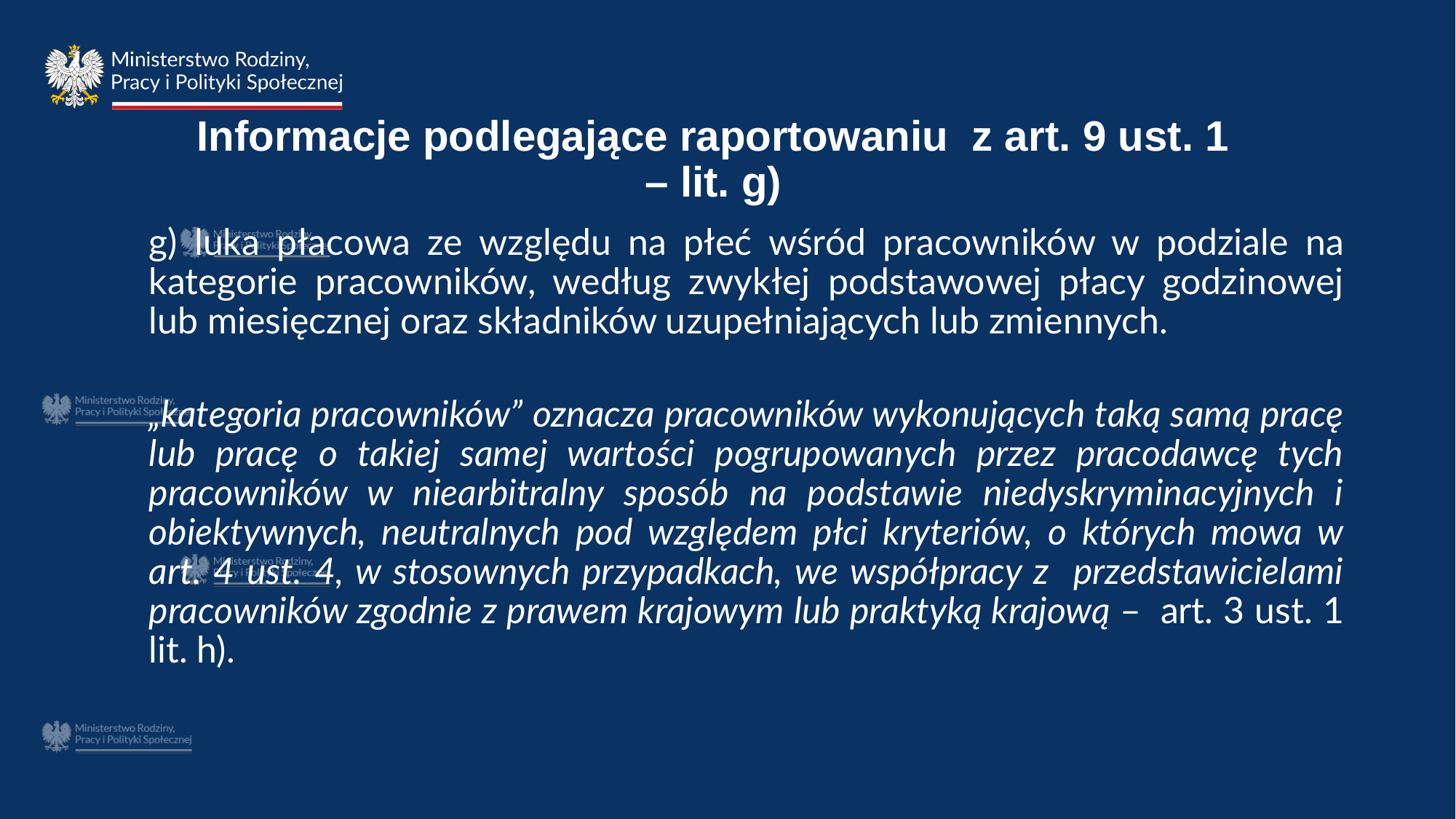

# Informacje podlegające raportowaniu  z art. 9 ust. 1 – lit. g)
g) luka płacowa ze względu na płeć wśród pracowników w podziale na kategorie pracowników, według zwykłej podstawowej płacy godzinowej lub miesięcznej oraz składników uzupełniających lub zmiennych.

„kategoria pracowników” oznacza pracowników wykonujących taką samą pracę lub pracę o takiej samej wartości pogrupowanych przez pracodawcę tych pracowników w niearbitralny sposób na podstawie niedyskryminacyjnych i obiektywnych, neutralnych pod względem płci kryteriów, o których mowa w art. 4 ust. 4, w stosownych przypadkach, we współpracy z  przedstawicielami pracowników zgodnie z prawem krajowym lub praktyką krajową –  art. 3 ust. 1 lit. h).